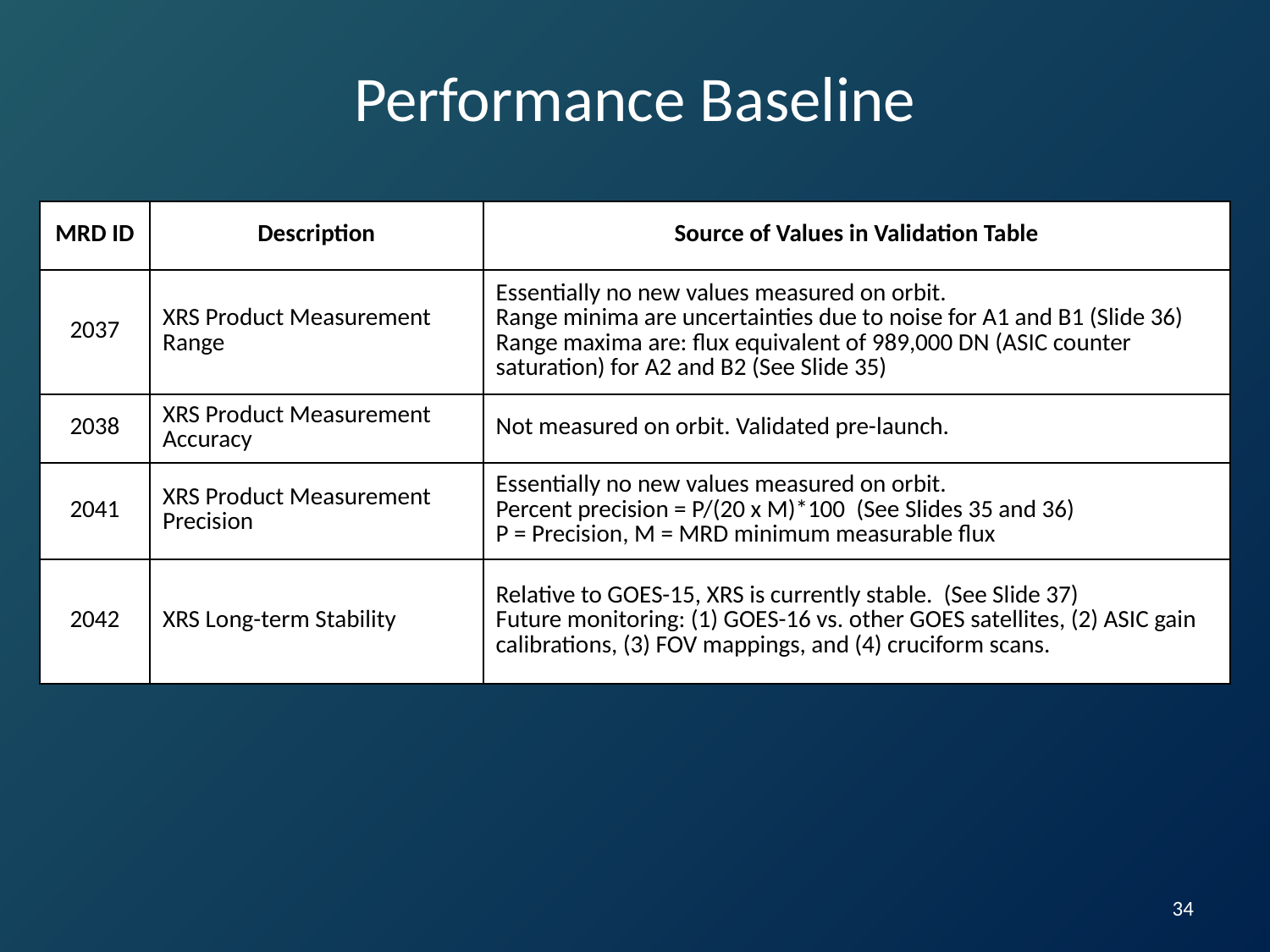

# Performance Baseline
| MRD ID | Description | Source of Values in Validation Table |
| --- | --- | --- |
| 2037 | XRS Product Measurement Range | Essentially no new values measured on orbit. Range minima are uncertainties due to noise for A1 and B1 (Slide 36) Range maxima are: flux equivalent of 989,000 DN (ASIC counter saturation) for A2 and B2 (See Slide 35) |
| 2038 | XRS Product Measurement Accuracy | Not measured on orbit. Validated pre-launch. |
| 2041 | XRS Product Measurement Precision | Essentially no new values measured on orbit. Percent precision = P/(20 x M)\*100 (See Slides 35 and 36) P = Precision, M = MRD minimum measurable flux |
| 2042 | XRS Long-term Stability | Relative to GOES-15, XRS is currently stable. (See Slide 37) Future monitoring: (1) GOES-16 vs. other GOES satellites, (2) ASIC gain calibrations, (3) FOV mappings, and (4) cruciform scans. |
34